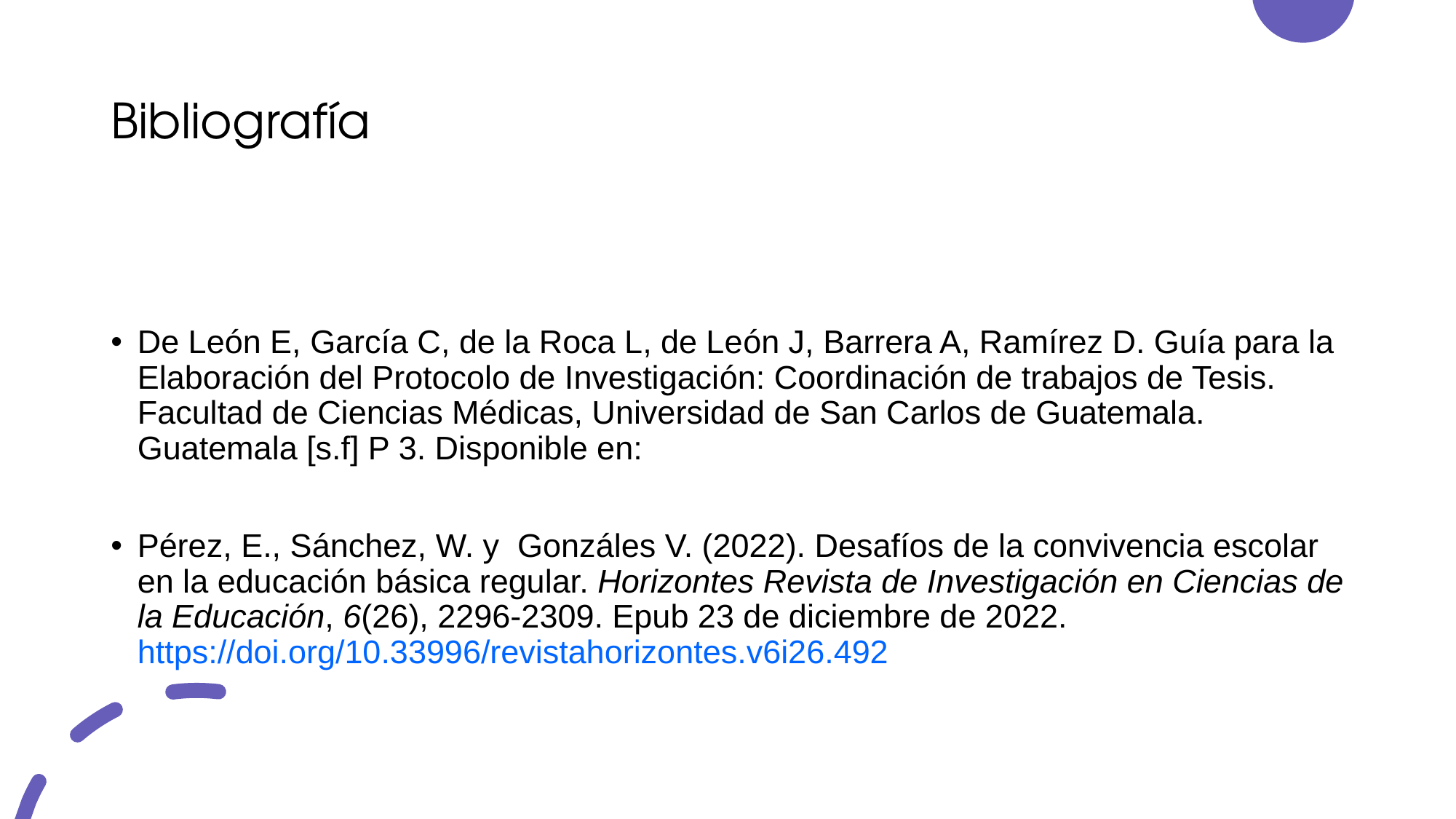

# Bibliografía

De León E, García C, de la Roca L, de León J, Barrera A, Ramírez D. Guía para la Elaboración del Protocolo de Investigación: Coordinación de trabajos de Tesis. Facultad de Ciencias Médicas, Universidad de San Carlos de Guatemala. Guatemala [s.f] P 3. Disponible en:

Pérez, E., Sánchez, W. y  Gonzáles V. (2022). Desafíos de la convivencia escolar en la educación básica regular. Horizontes Revista de Investigación en Ciencias de la Educación, 6(26), 2296-2309. Epub 23 de diciembre de 2022.https://doi.org/10.33996/revistahorizontes.v6i26.492